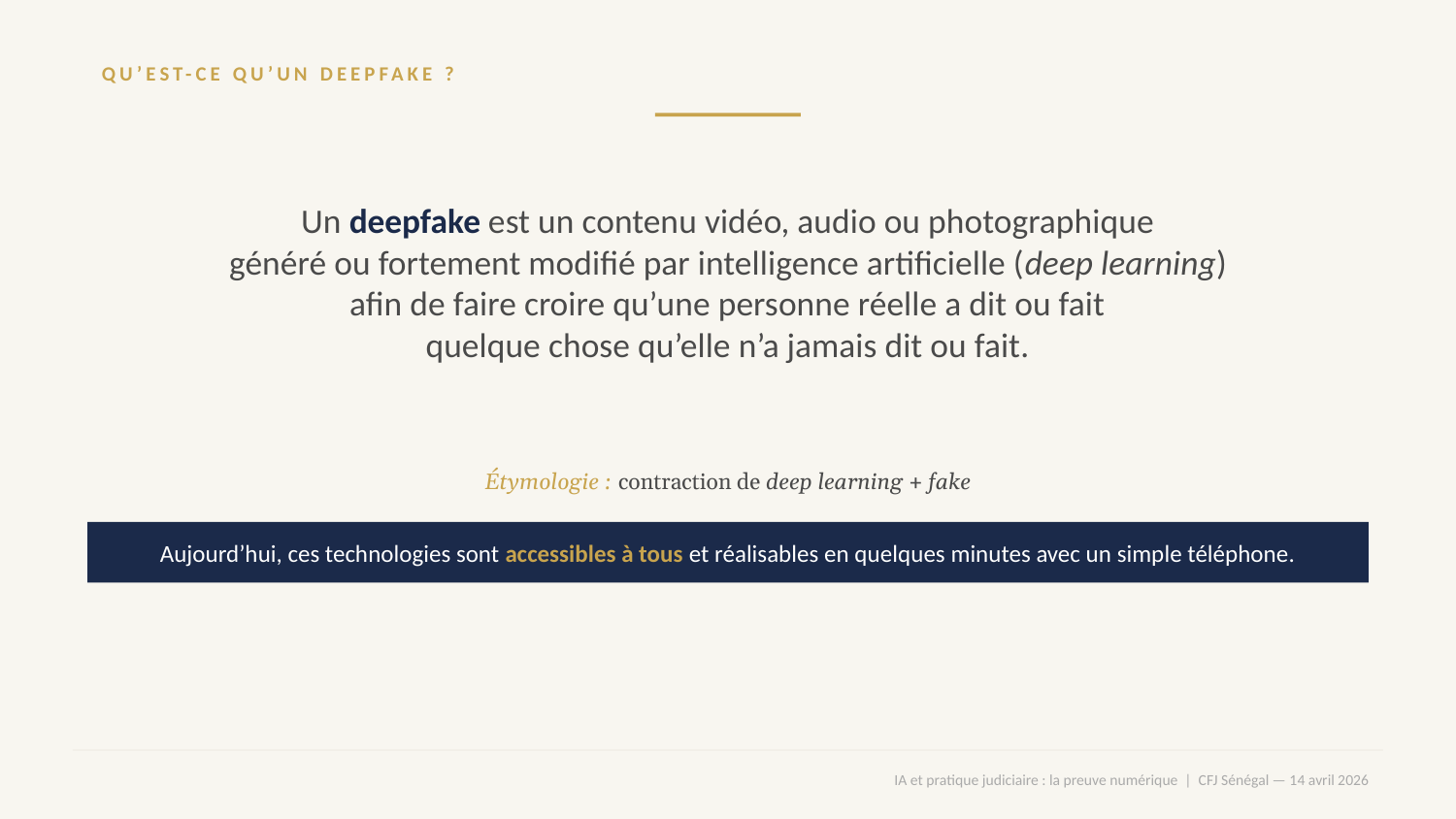

QU’EST-CE QU’UN DEEPFAKE ?

Un deepfake est un contenu vidéo, audio ou photographique
généré ou fortement modifié par intelligence artificielle (deep learning)
afin de faire croire qu’une personne réelle a dit ou fait
quelque chose qu’elle n’a jamais dit ou fait.
Étymologie : contraction de deep learning + fake
Aujourd’hui, ces technologies sont accessibles à tous et réalisables en quelques minutes avec un simple téléphone.

IA et pratique judiciaire : la preuve numérique  |  CFJ Sénégal — 14 avril 2026